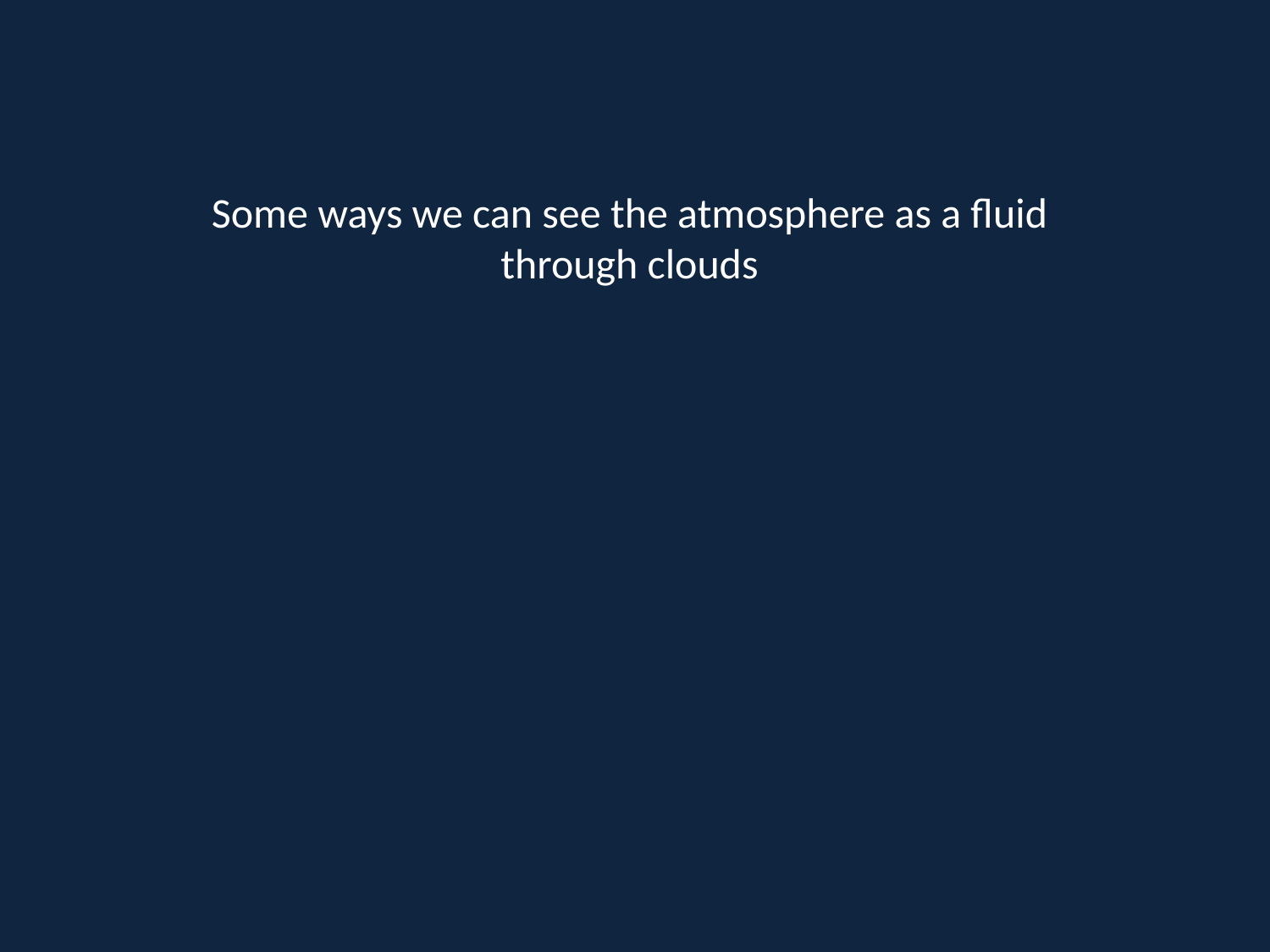

Some ways we can see the atmosphere as a fluid
through clouds